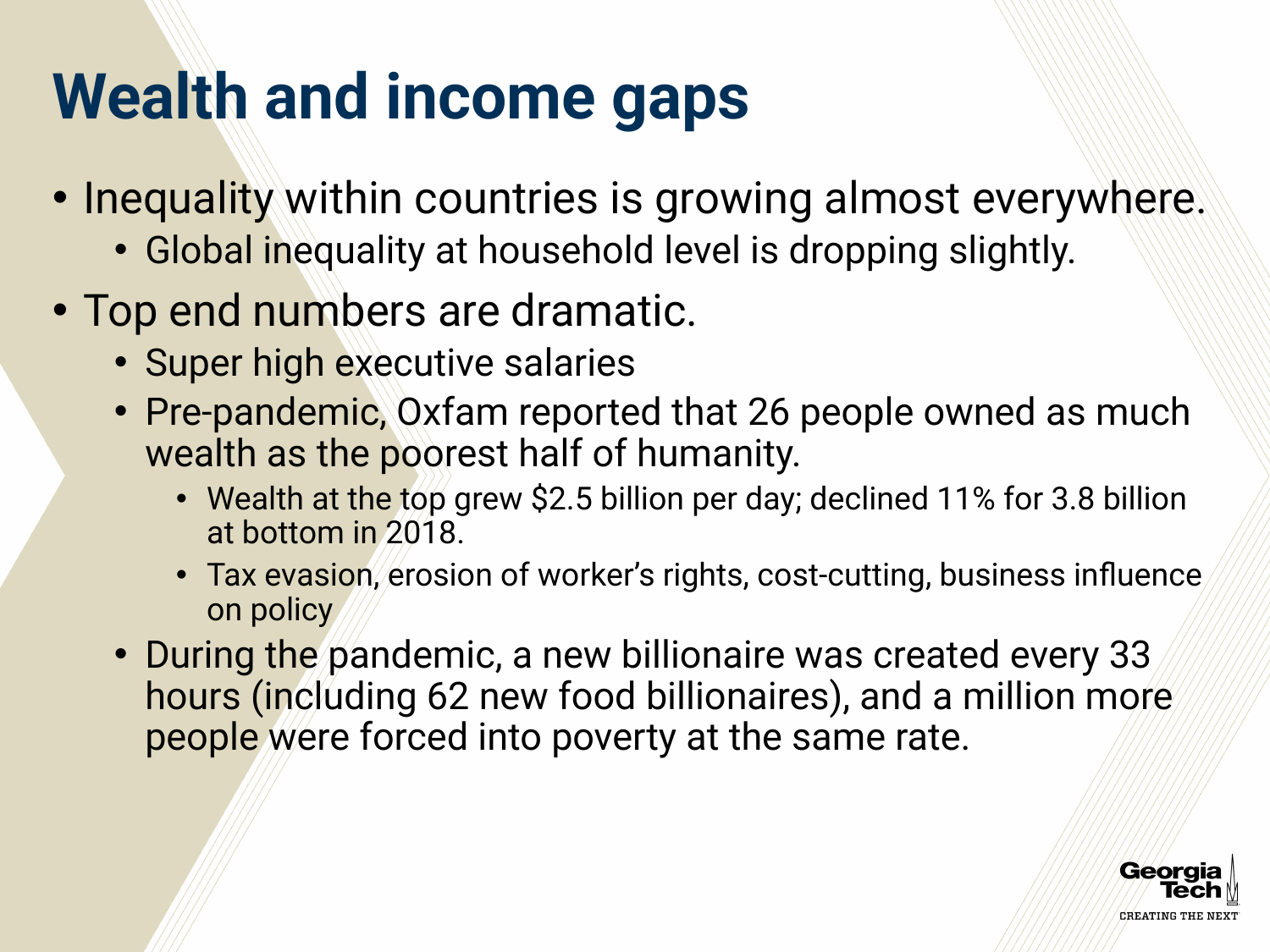

# Wealth and income gaps
Inequality within countries is growing almost everywhere.
Global inequality at household level is dropping slightly.
Top end numbers are dramatic.
Super high executive salaries
Pre-pandemic, Oxfam reported that 26 people owned as much wealth as the poorest half of humanity.
Wealth at the top grew $2.5 billion per day; declined 11% for 3.8 billion at bottom in 2018.
Tax evasion, erosion of worker’s rights, cost-cutting, business influence on policy
During the pandemic, a new billionaire was created every 33 hours (including 62 new food billionaires), and a million more people were forced into poverty at the same rate.